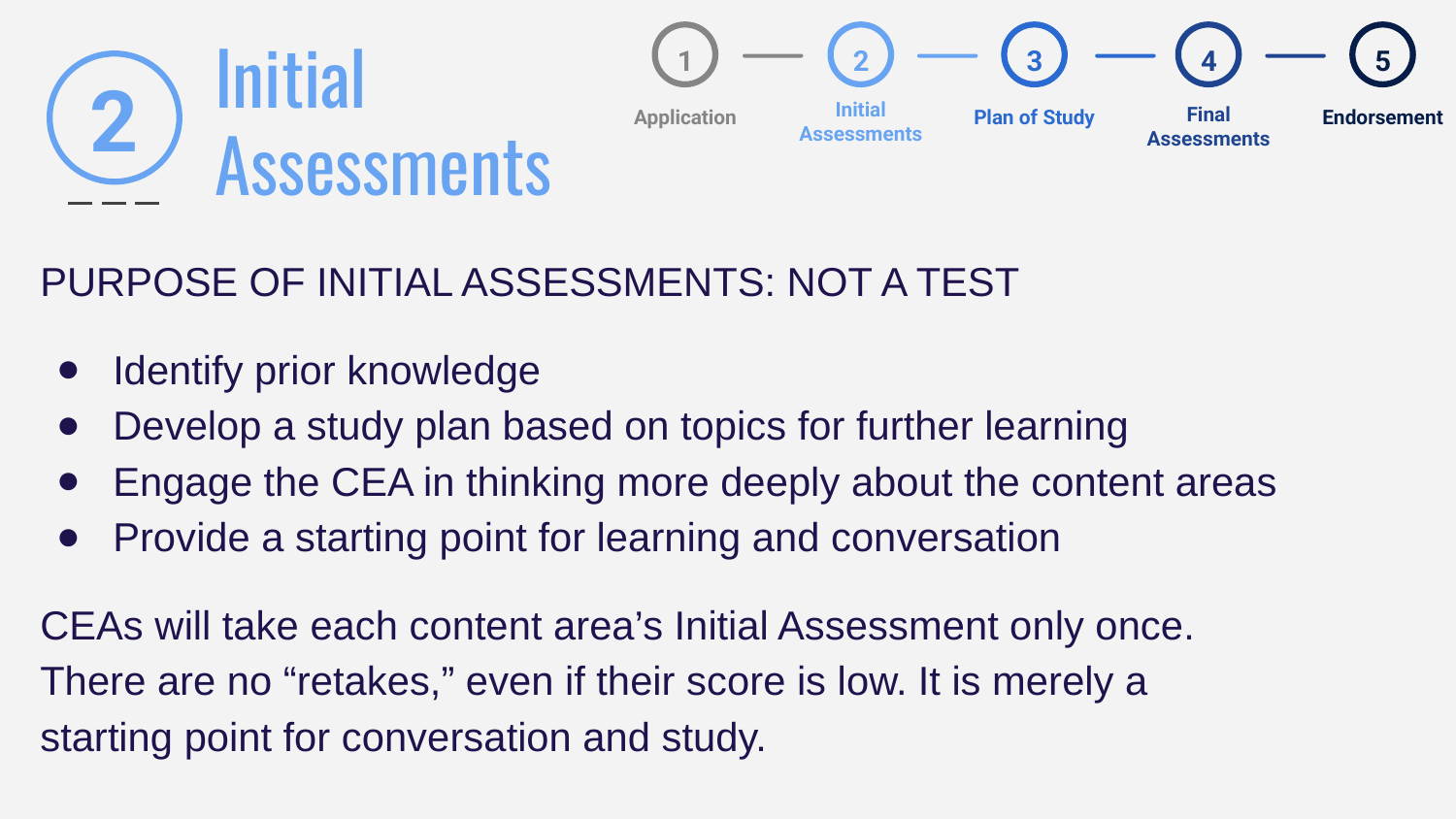

1

Application

2

Initial Assessments

3

Plan of Study

4

Final Assessments

5

Endorsement

2

# Initial
Assessments
PURPOSE OF INITIAL ASSESSMENTS: NOT A TEST
Identify prior knowledge
Develop a study plan based on topics for further learning
Engage the CEA in thinking more deeply about the content areas
Provide a starting point for learning and conversation
CEAs will take each content area’s Initial Assessment only once. There are no “retakes,” even if their score is low. It is merely a starting point for conversation and study.